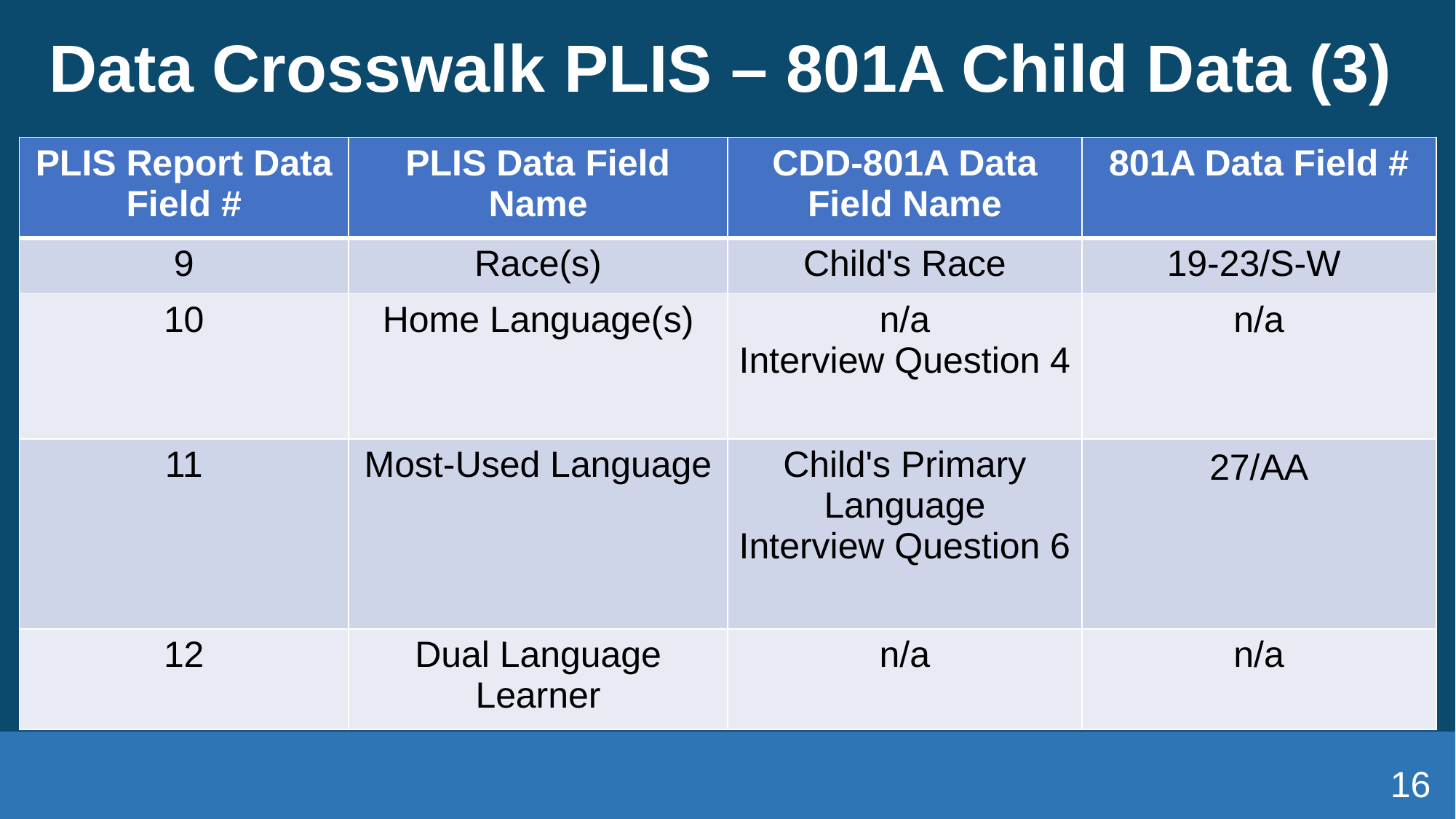

# Data Crosswalk PLIS – 801A Child Data (3)
| PLIS Report Data Field # | PLIS Data Field Name | CDD-801A Data Field Name | 801A Data Field # |
| --- | --- | --- | --- |
| 9 | Race(s) | Child's Race | 19-23/S-W |
| 10 | Home Language(s) | n/a Interview Question 4 | n/a |
| 11 | Most-Used Language | Child's Primary Language Interview Question 6 | 27/AA |
| 12 | Dual Language Learner | n/a | n/a |
16